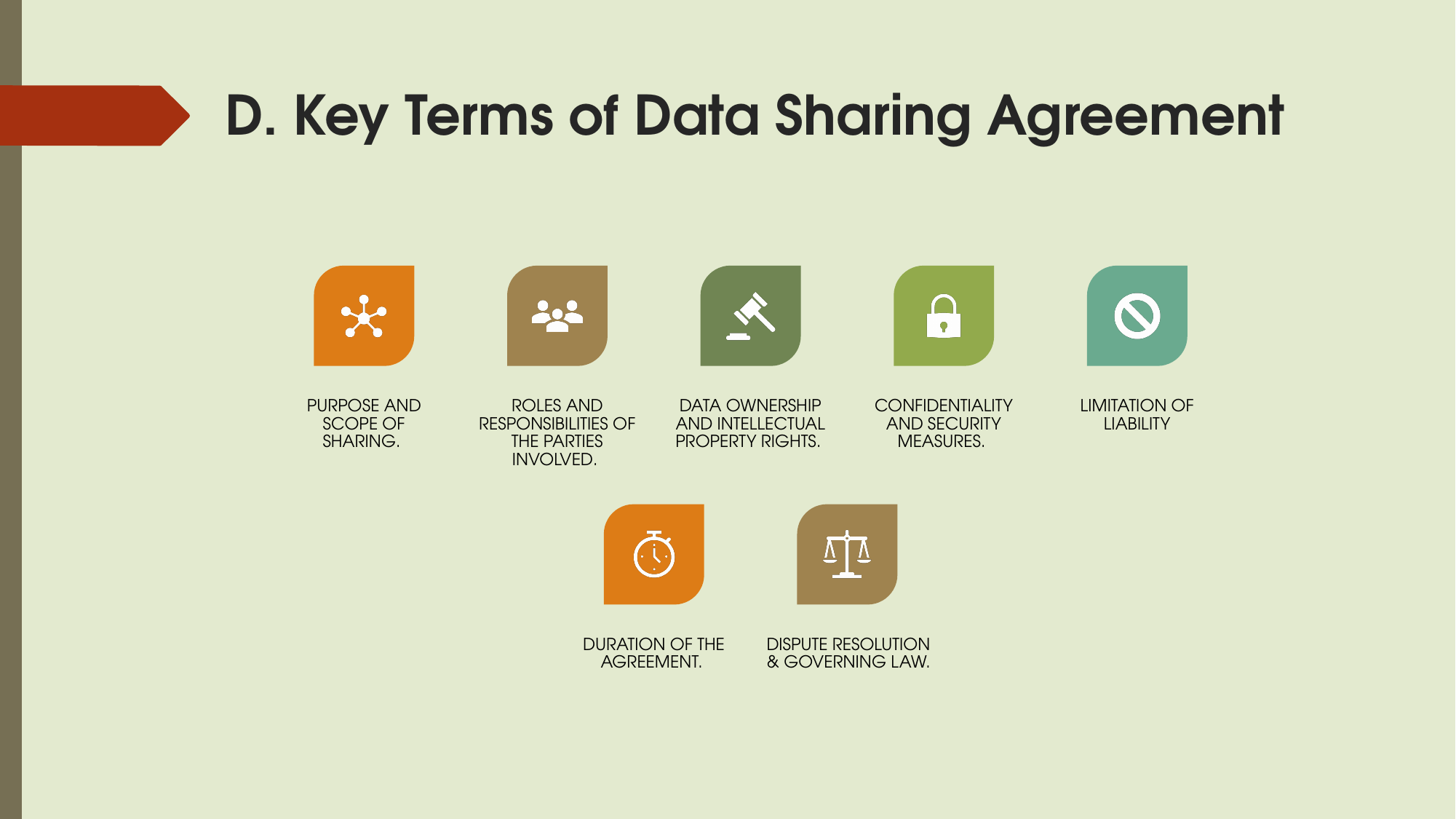

# D. Key Terms of Data Sharing Agreement

PURPOSE AND SCOPE OF SHARING.

ROLES AND RESPONSIBILITIES OF THE PARTIES INVOLVED.

DATA OWNERSHIP AND INTELLECTUAL PROPERTY RIGHTS.

CONFIDENTIALITY AND SECURITY MEASURES.

LIMITATION OF LIABILITY

DURATION OF THE AGREEMENT.

DISPUTE RESOLUTION & GOVERNING LAW.